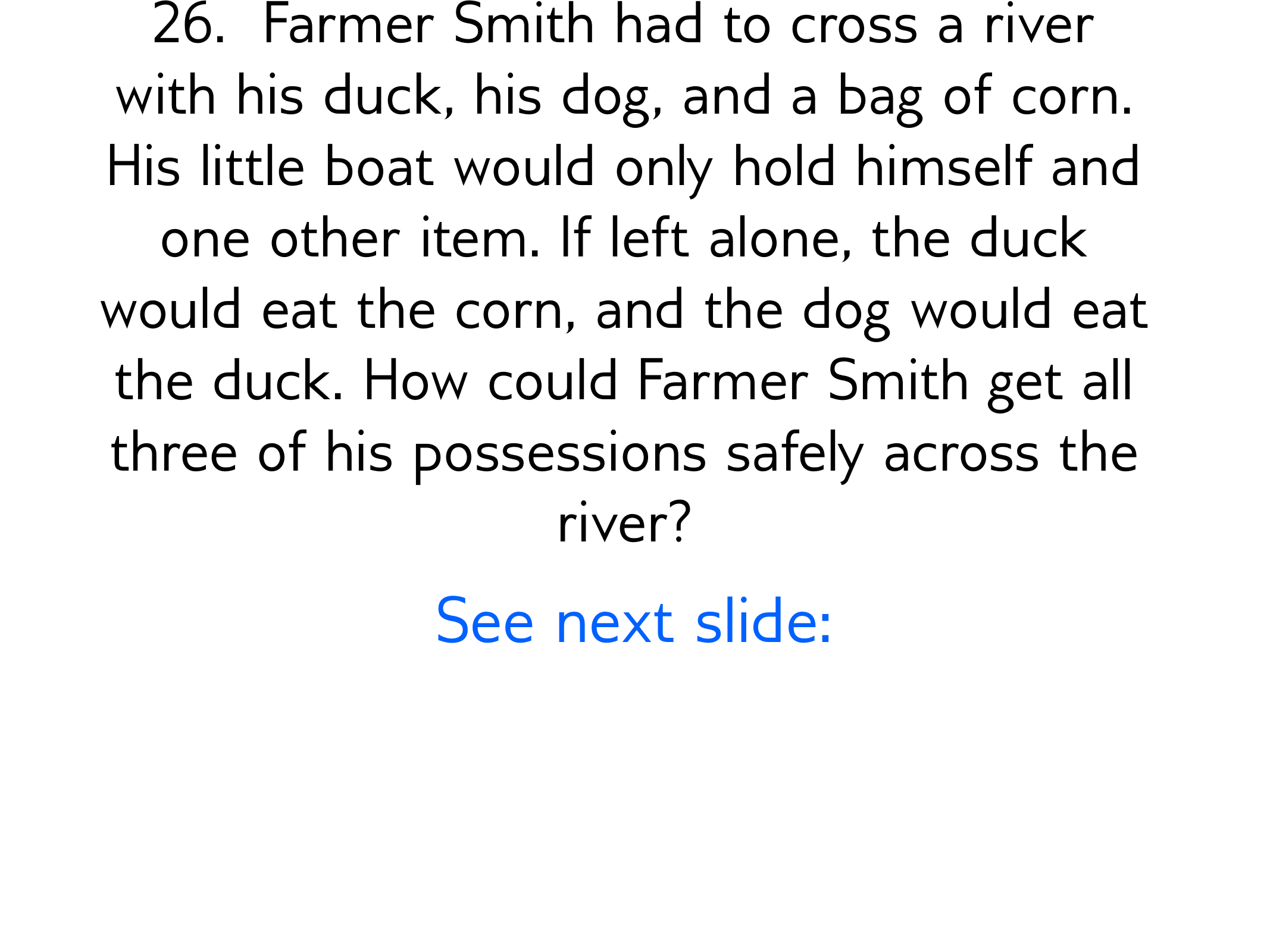

26.  Farmer Smith had to cross a river with his duck, his dog, and a bag of corn. His little boat would only hold himself and one other item. If left alone, the duck would eat the corn, and the dog would eat the duck. How could Farmer Smith get all three of his possessions safely across the river?
See next slide: